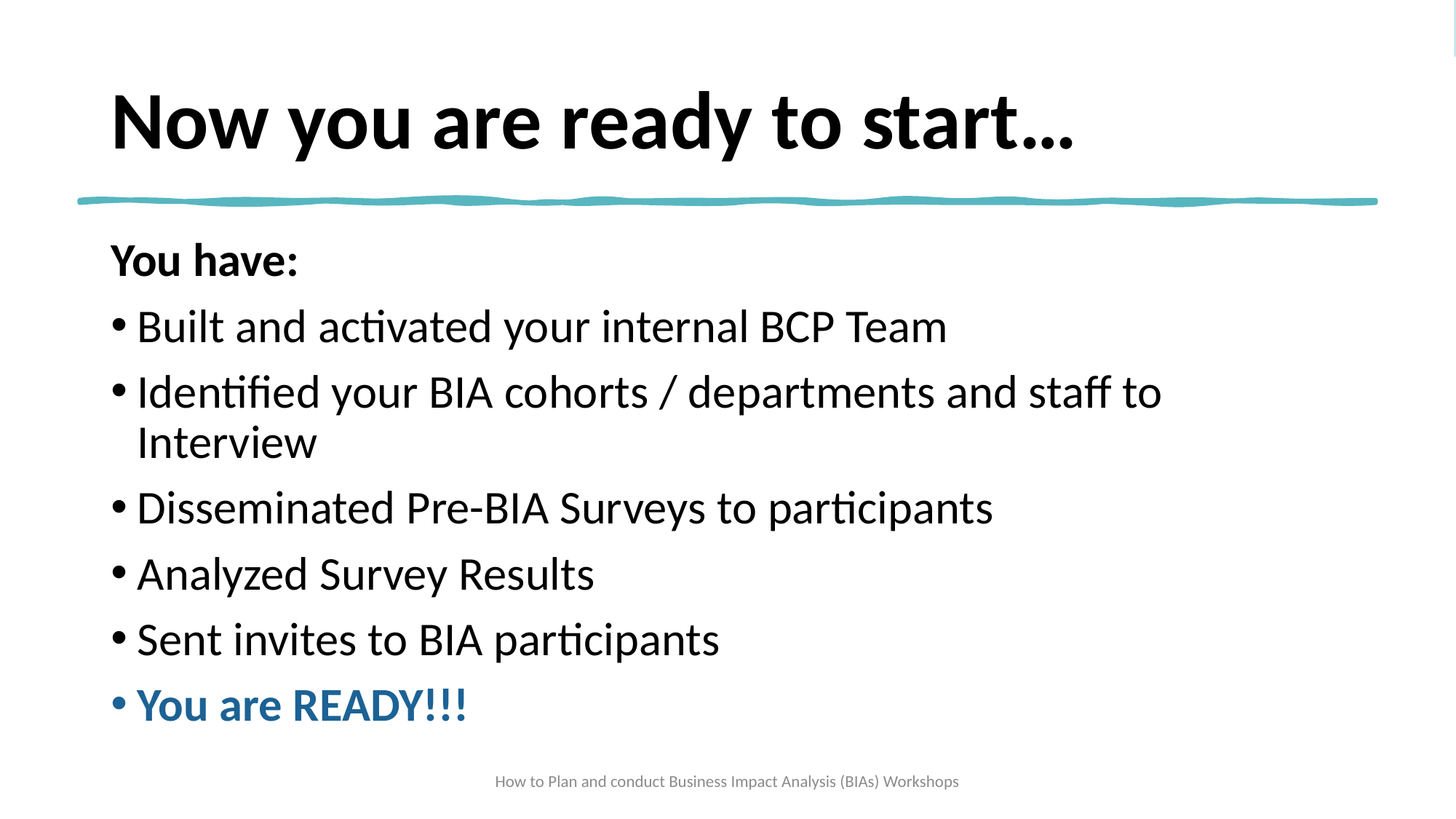

# Now you are ready to start…

You have:
Built and activated your internal BCP Team
Identified your BIA cohorts / departments and staff to Interview
Disseminated Pre-BIA Surveys to participants
Analyzed Survey Results
Sent invites to BIA participants
You are READY!!!

How to Plan and conduct Business Impact Analysis (BIAs) Workshops